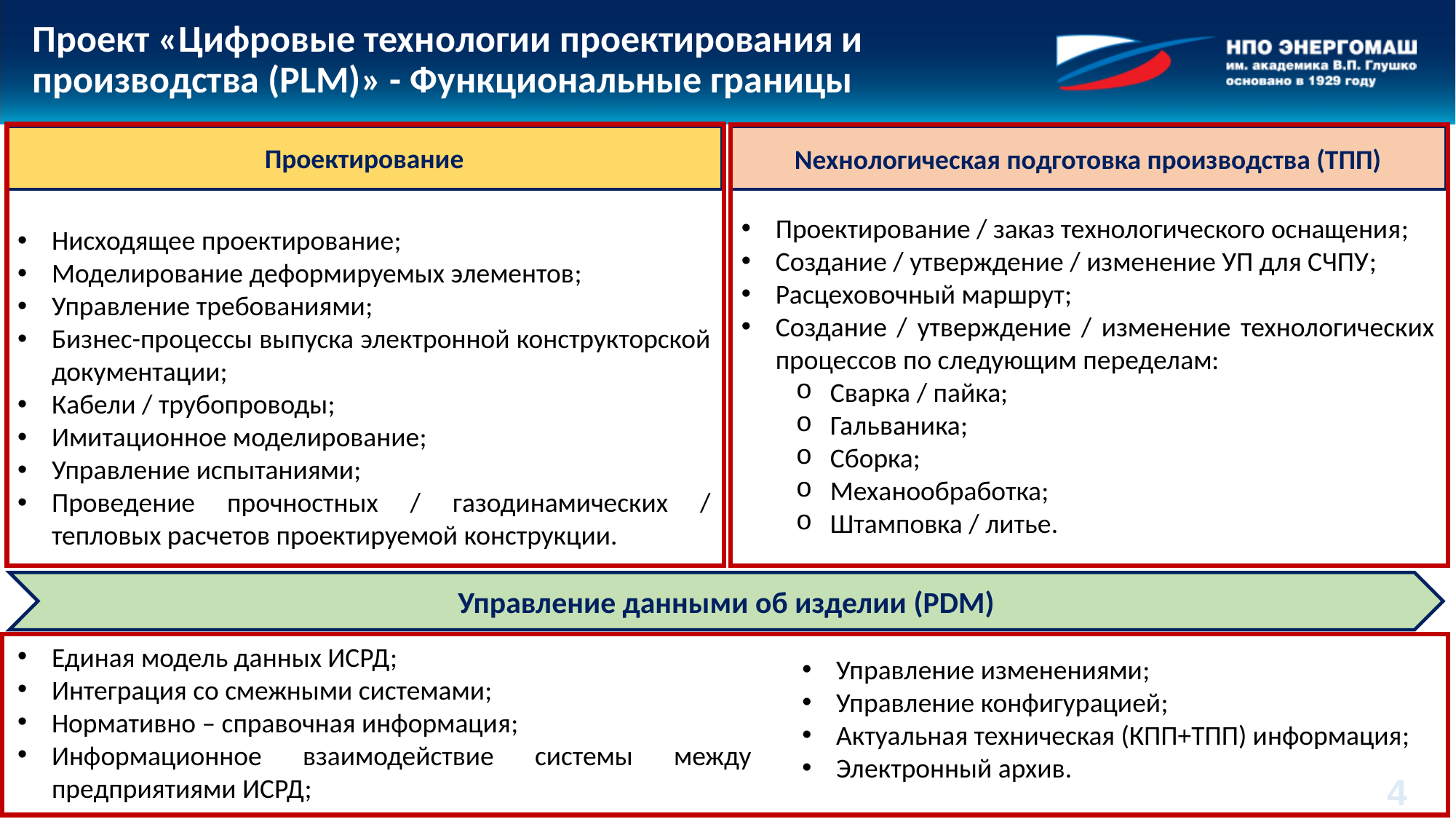

# Проект «Цифровые технологии проектирования и производства (PLM)» - Функциональные границы

Проектирование
Nехнологическая подготовка производства (ТПП)
Проектирование / заказ технологического оснащения;
Создание / утверждение / изменение УП для СЧПУ;
Расцеховочный маршрут;
Создание / утверждение / изменение технологических процессов по следующим переделам:
Сварка / пайка;
Гальваника;
Сборка;
Механообработка;
Штамповка / литье.
Нисходящее проектирование;
Моделирование деформируемых элементов;
Управление требованиями;
Бизнес-процессы выпуска электронной конструкторской документации;
Кабели / трубопроводы;
Имитационное моделирование;
Управление испытаниями;
Проведение прочностных / газодинамических / тепловых расчетов проектируемой конструкции.
Управление данными об изделии (PDM)

Единая модель данных ИСРД;
Интеграция со смежными системами;
Нормативно – справочная информация;
Информационное взаимодействие системы между предприятиями ИСРД;
Управление изменениями;
Управление конфигурацией;
Актуальная техническая (КПП+ТПП) информация;
Электронный архив.